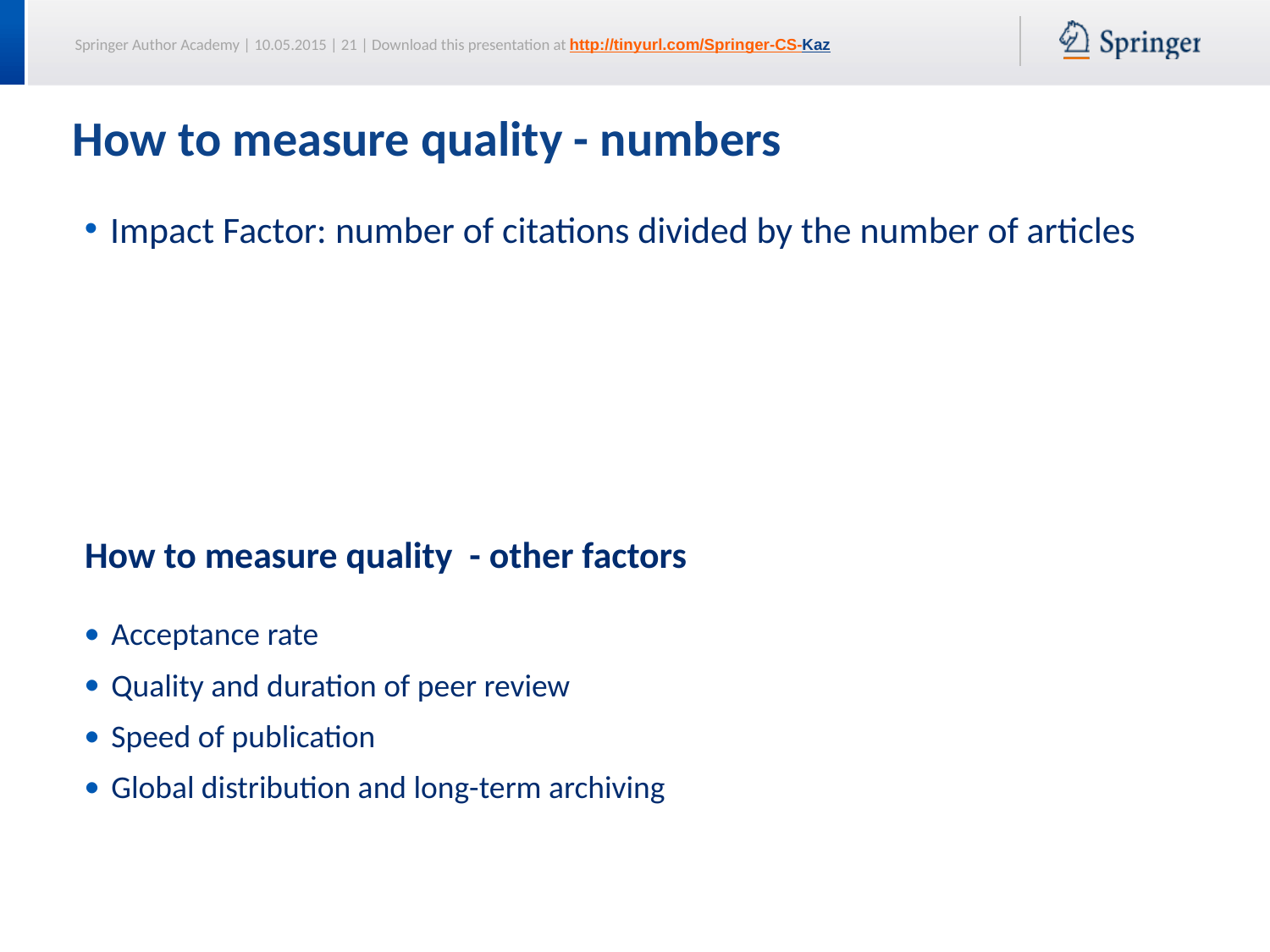

# How to measure quality - numbers
Impact Factor: number of citations divided by the number of articles
How to measure quality  - other factors
Acceptance rate
Quality and duration of peer review
Speed of publication
Global distribution and long-term archiving